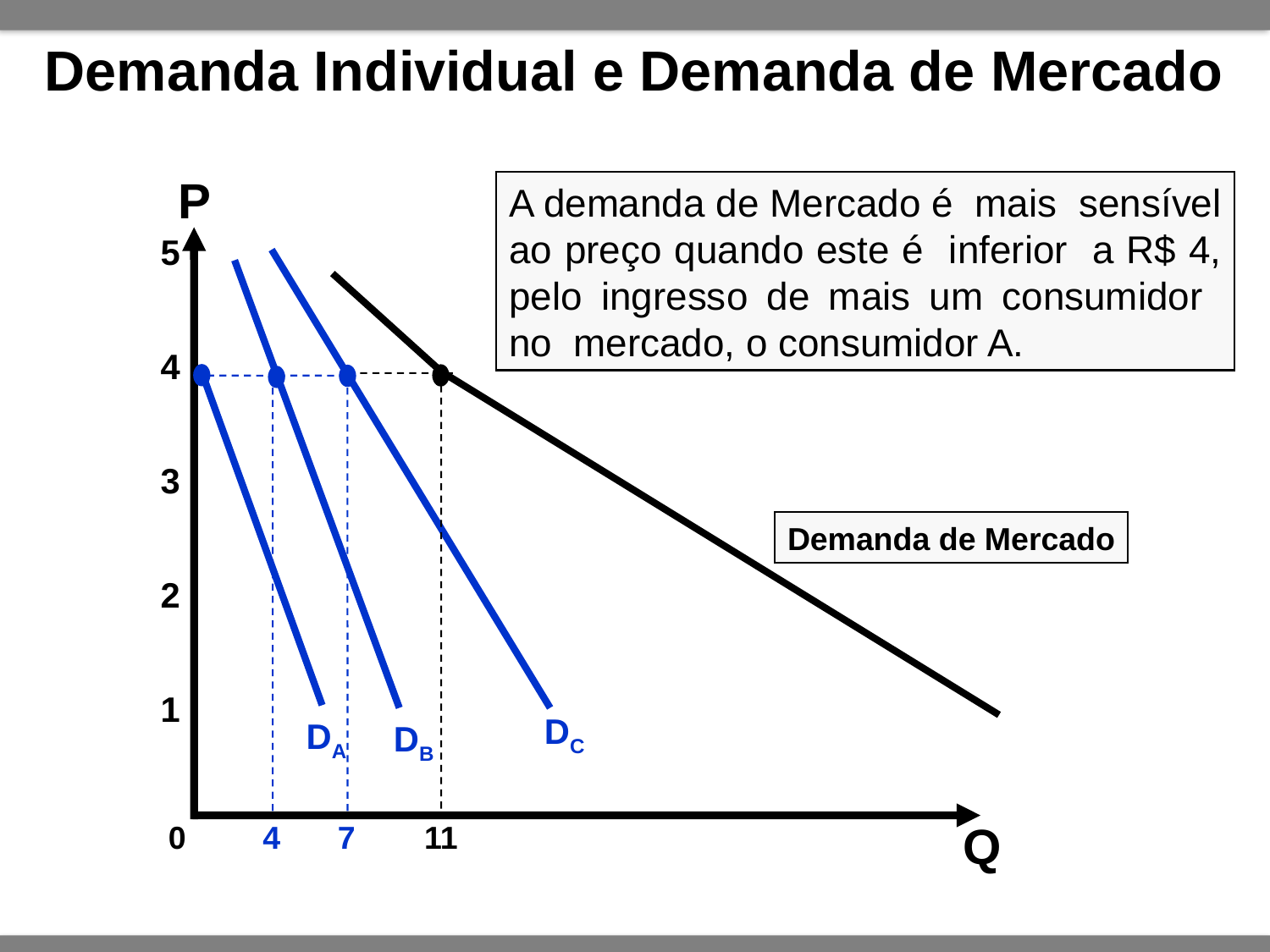

# Demanda Individual e Demanda de Mercado
P
A demanda de Mercado é  mais  sensível ao preço quando este é  inferior  a R$ 4, pelo ingresso de mais um consumidor  no  mercado, o consumidor A.

DA
5

DC

DB

Demanda de Mercado
4

3
2
1
Q
0
4
11
7